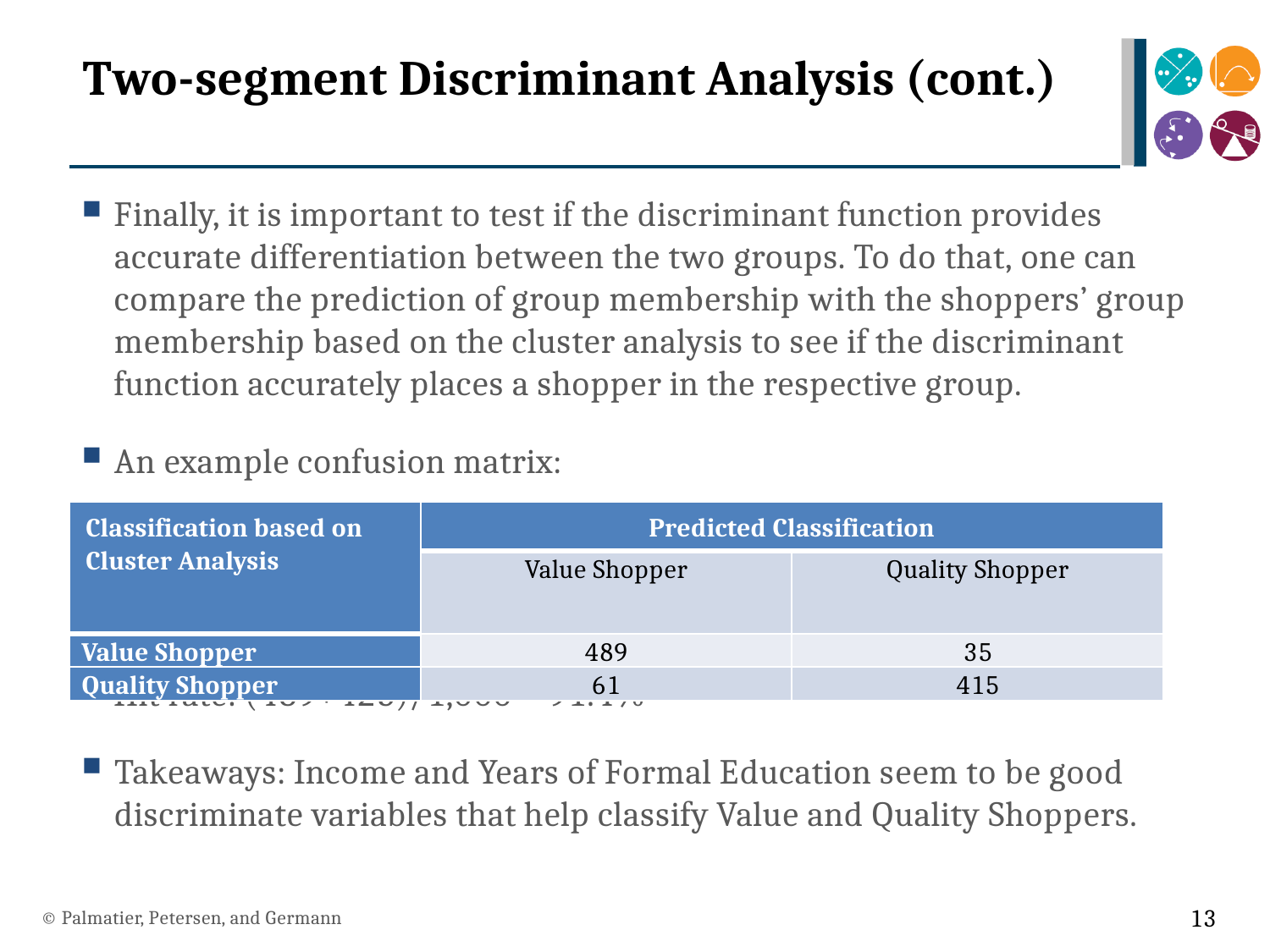

# Two-segment Discriminant Analysis (cont.)
Finally, it is important to test if the discriminant function provides accurate differentiation between the two groups. To do that, one can compare the prediction of group membership with the shoppers’ group membership based on the cluster analysis to see if the discriminant function accurately places a shopper in the respective group.
An example confusion matrix:

Hit rate: (489+425)/1,000 = 91.4%
Takeaways: Income and Years of Formal Education seem to be good discriminate variables that help classify Value and Quality Shoppers.

| Classification based on Cluster Analysis | Predicted Classification |  |
| --- | --- | --- |
|  | Value Shopper | Quality Shopper |
| Value Shopper | 489 | 35 |
| Quality Shopper | 61 | 415 |
© Palmatier, Petersen, and Germann
13